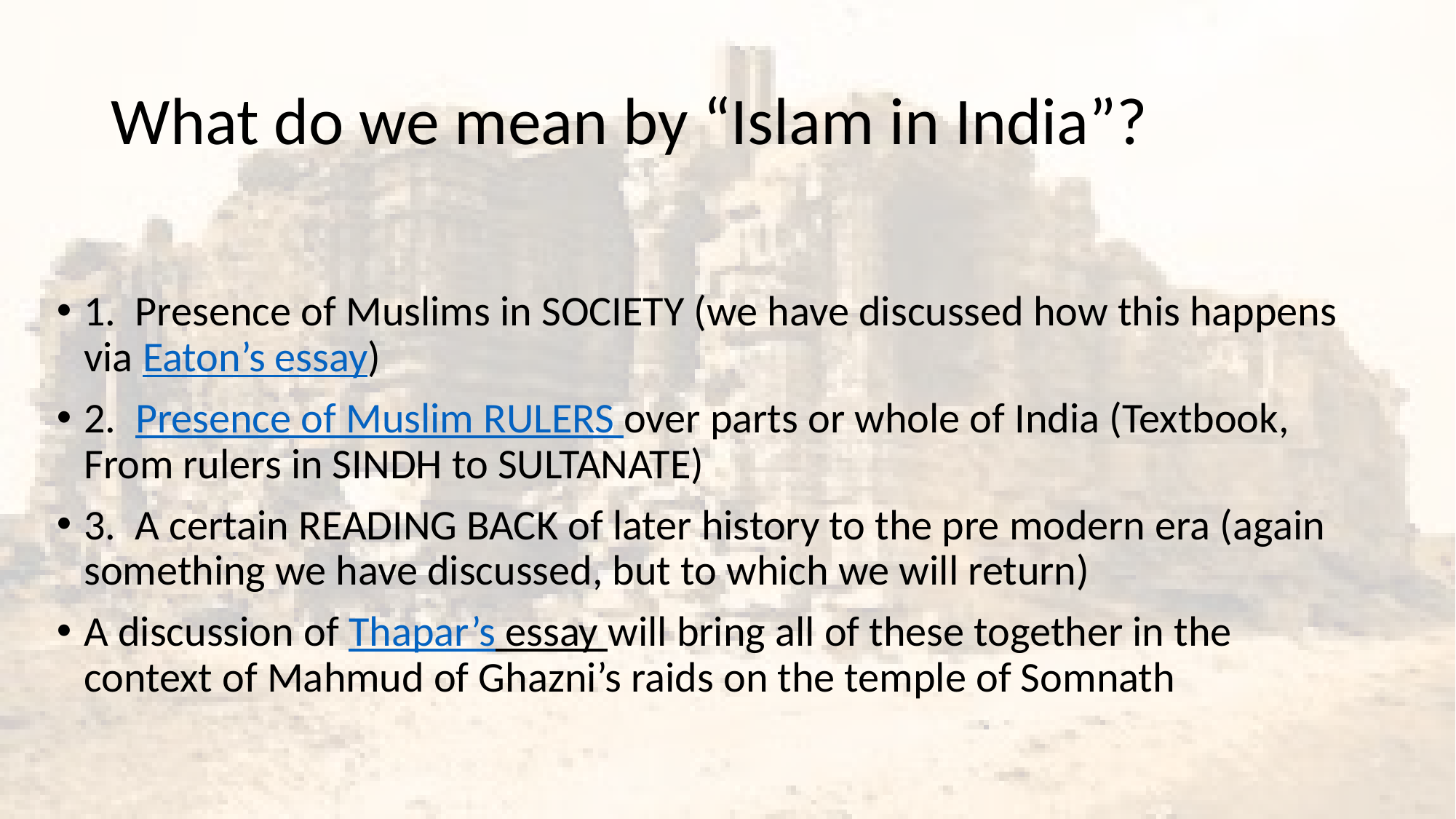

# What do we mean by “Islam in India”?

1.  Presence of Muslims in SOCIETY (we have discussed how this happens via Eaton’s essay)
2.  Presence of Muslim RULERS over parts or whole of India (Textbook, From rulers in SINDH to SULTANATE)
3.  A certain READING BACK of later history to the pre modern era (again something we have discussed, but to which we will return)
A discussion of Thapar’s essay will bring all of these together in the context of Mahmud of Ghazni’s raids on the temple of Somnath